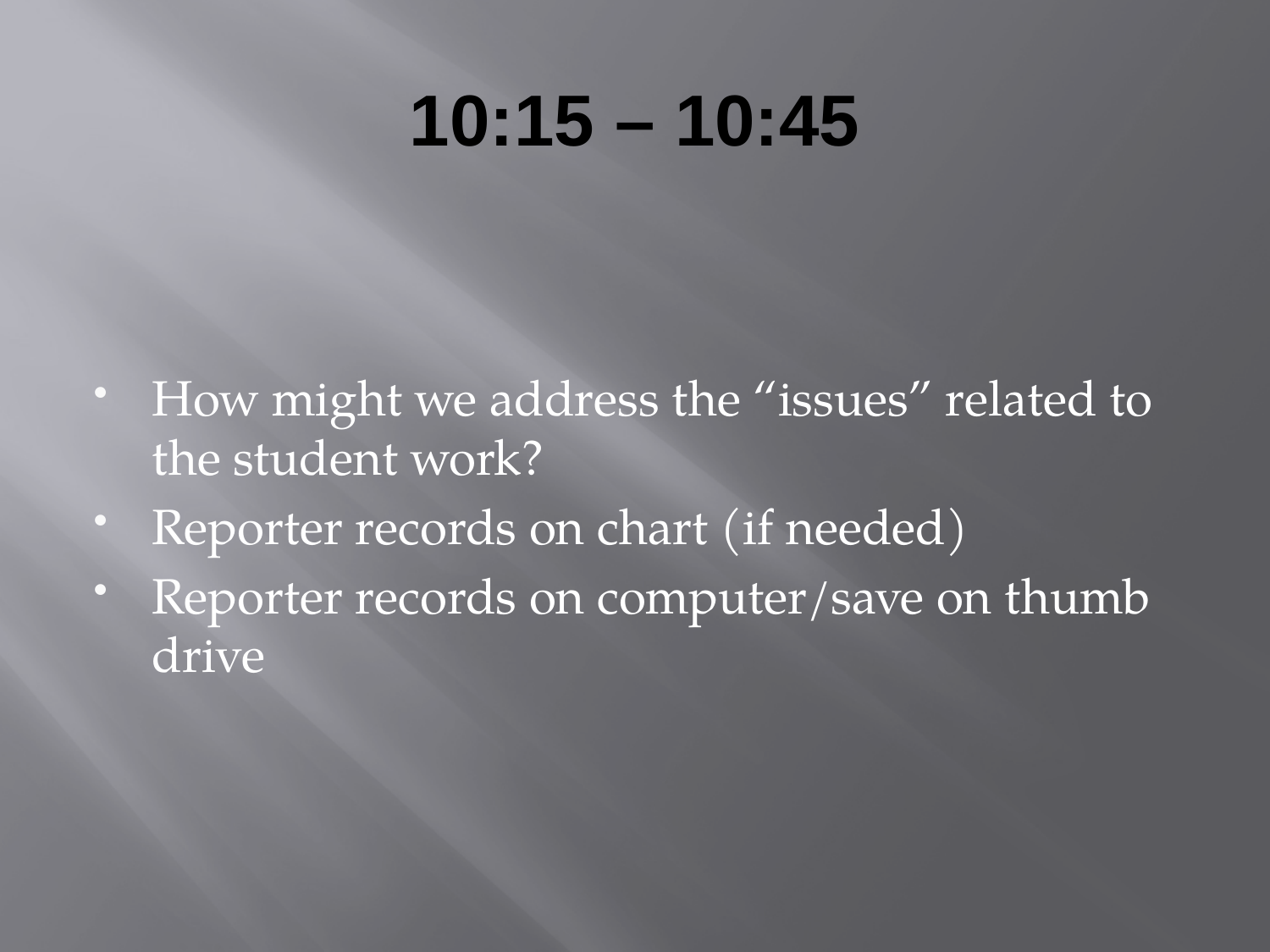

# 10:15 – 10:45

How might we address the “issues” related to the student work?
Reporter records on chart (if needed)
Reporter records on computer/save on thumb drive